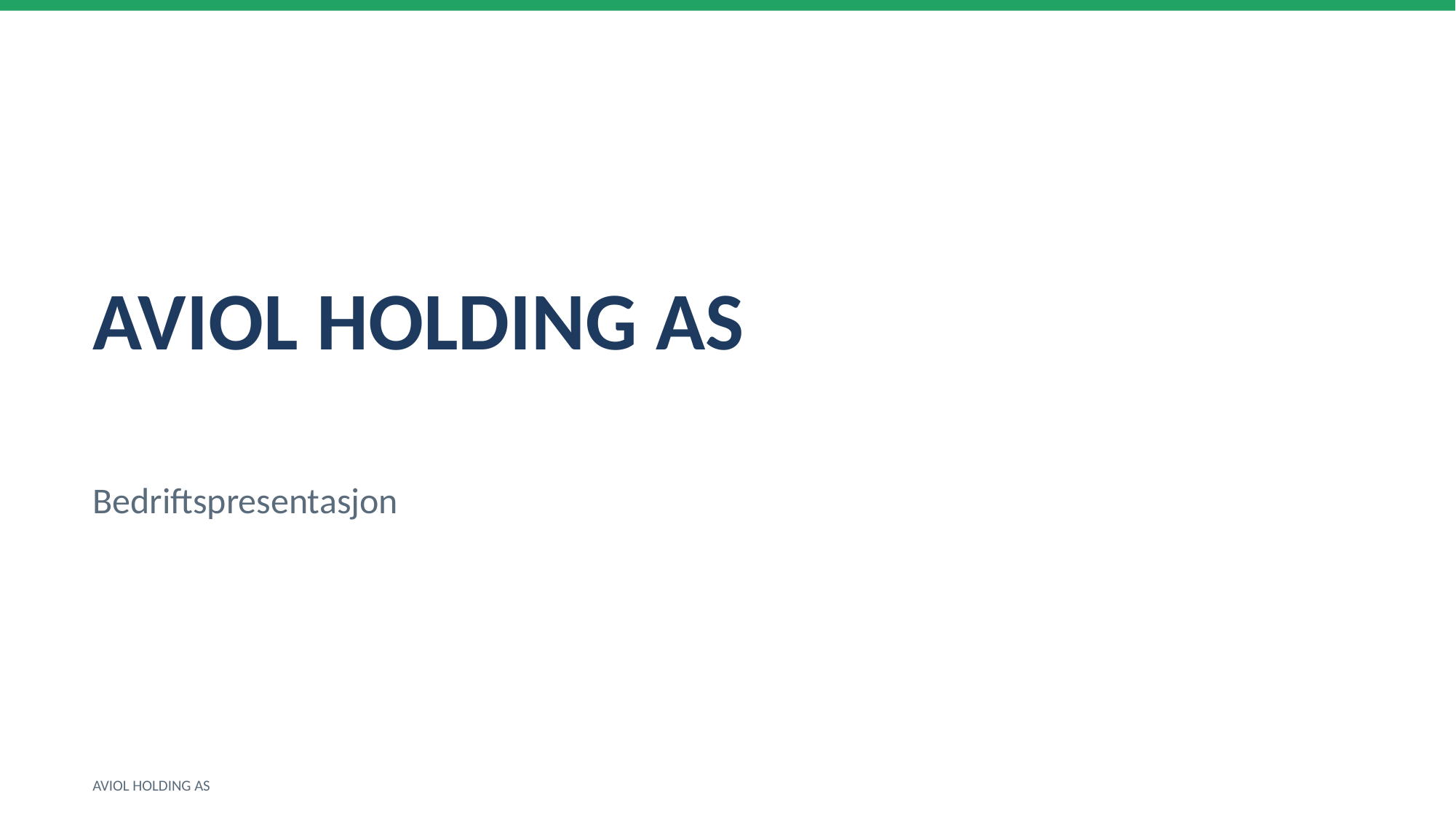

AVIOL HOLDING AS
Bedriftspresentasjon
AVIOL HOLDING AS